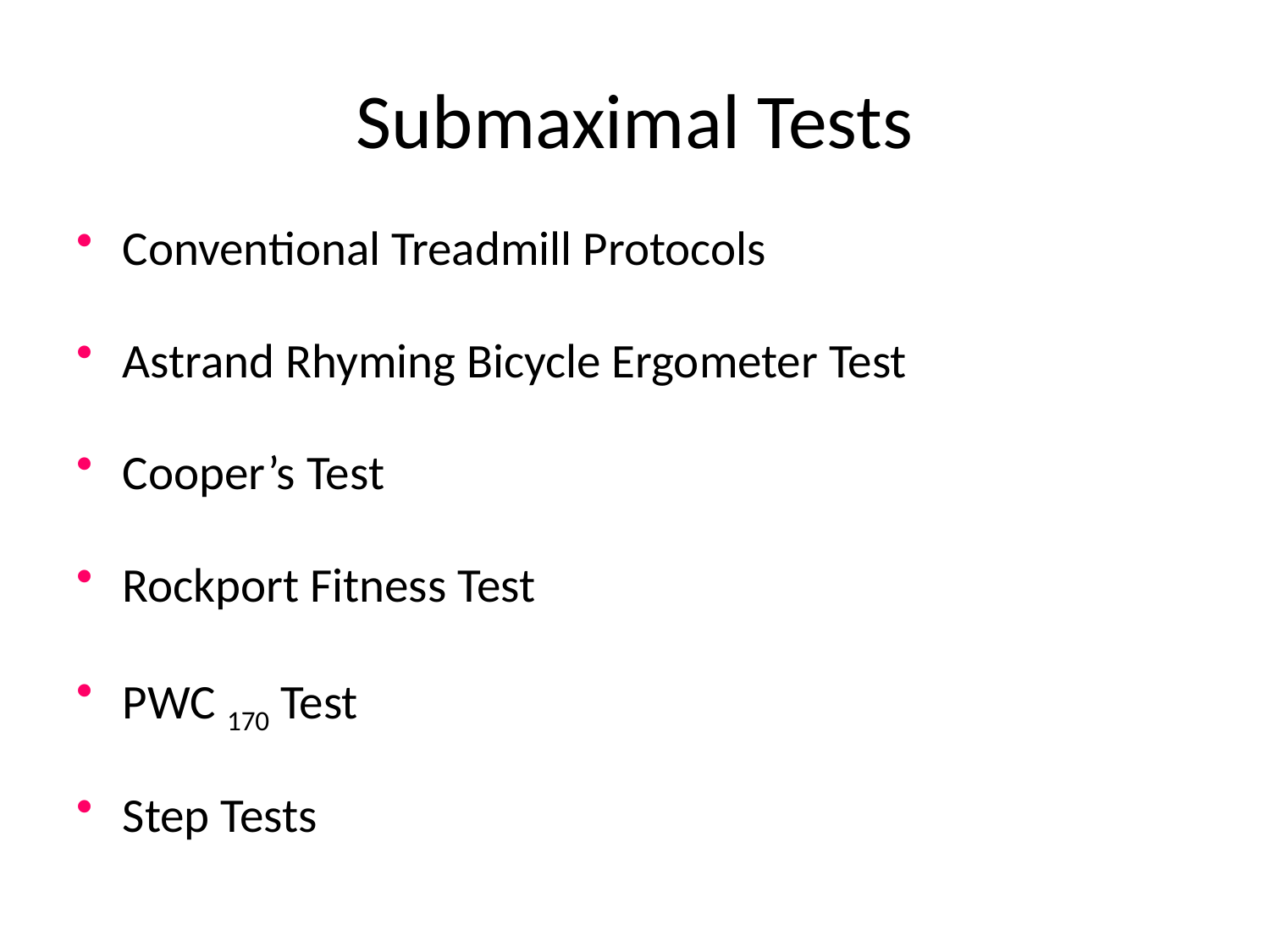

# Submaximal Tests
Conventional Treadmill Protocols

Astrand Rhyming Bicycle Ergometer Test

Cooper’s Test

Rockport Fitness Test

PWC 170 Test

Step Tests